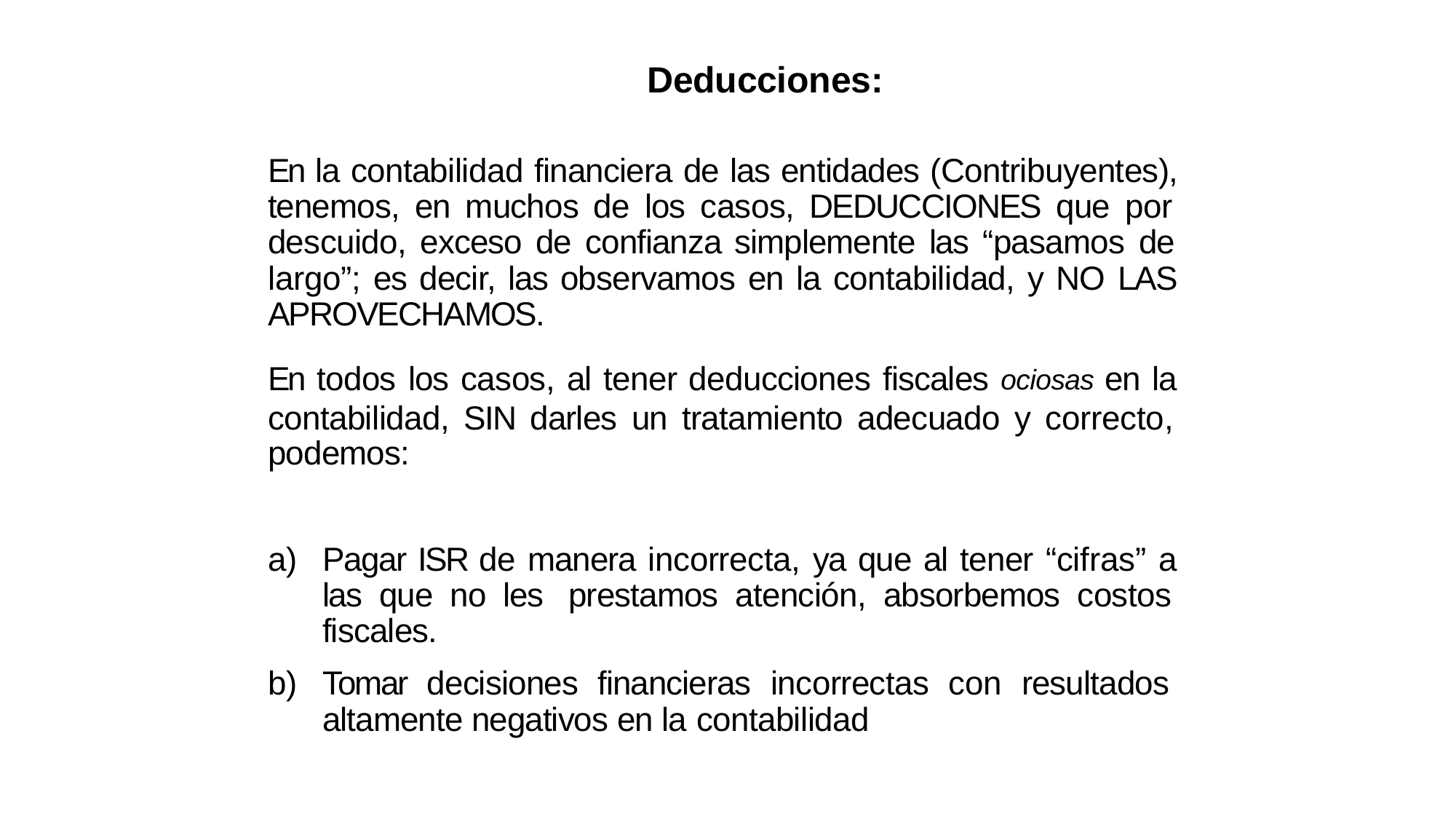

# Deducciones:
En la contabilidad financiera de las entidades (Contribuyentes),  tenemos, en muchos de los casos, DEDUCCIONES que por  descuido, exceso de confianza simplemente las “pasamos de  largo”; es decir, las observamos en la contabilidad, y NO LAS  APROVECHAMOS.
En todos los casos, al tener deducciones fiscales ociosas en la  contabilidad, SIN darles un tratamiento adecuado y correcto,  podemos:

Pagar ISR de manera incorrecta, ya que al tener “cifras” a  las que no les prestamos atención, absorbemos costos  fiscales.
Tomar decisiones financieras incorrectas con resultados  altamente negativos en la contabilidad